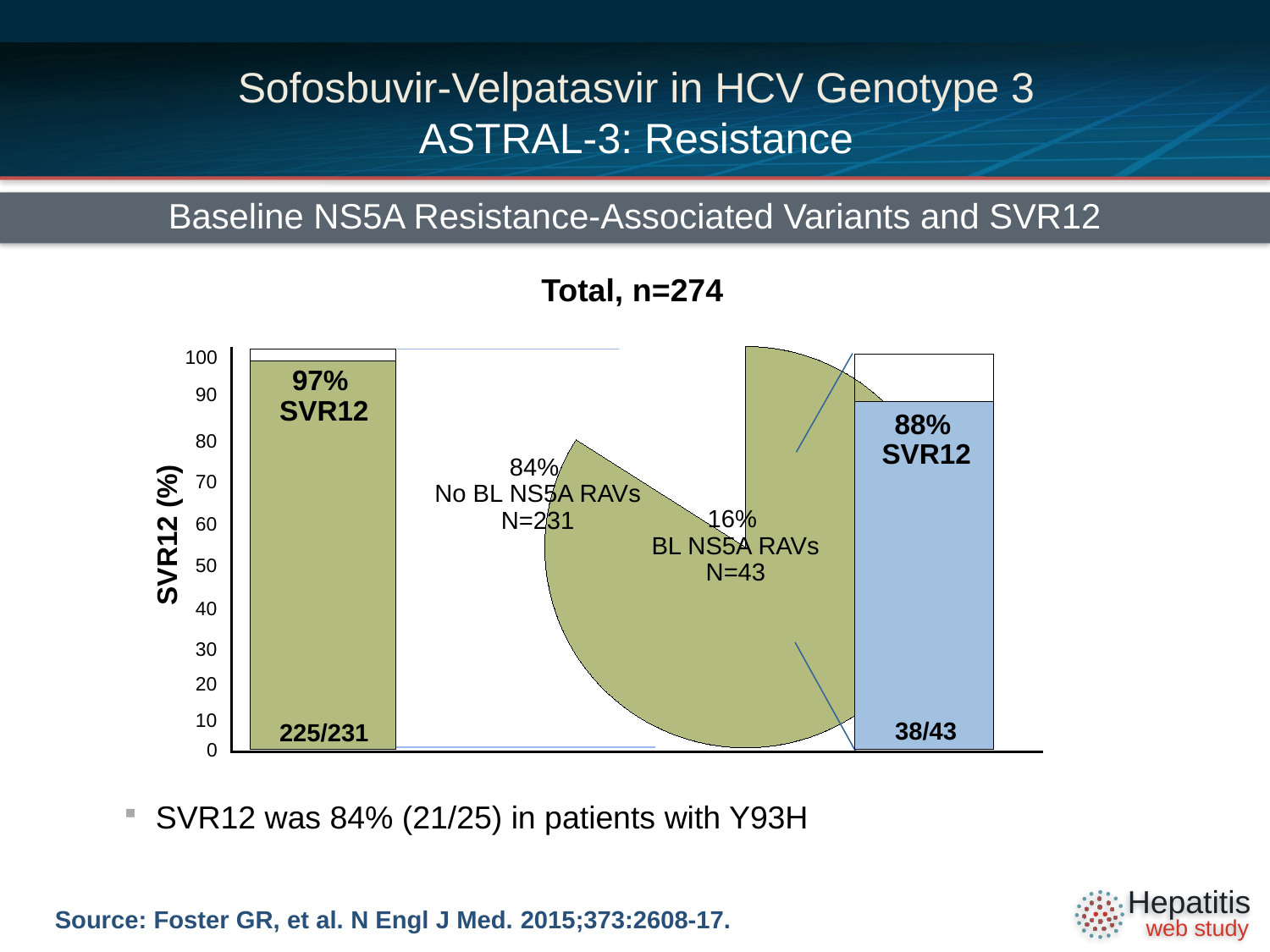

# Sofosbuvir-Velpatasvir in HCV Genotype 3 ASTRAL-3: Resistance
Baseline NS5A Resistance-Associated Variants and SVR12
Total, n=274

[unsupported chart]

100

### Chart

| Category | Series 1 | Column1 |
|---|---|---|
| Category 1 | 97.0 | 3.0 |

### Chart

| Category | Series 1 | Column1 |
|---|---|---|
| Category 1 | 88.0 | 12.0 |
97%
SVR12
90
88%
SVR12
80
84%
No BL NS5A RAVs
N=231
70
60
16%
BL NS5A RAVs
N=43
SVR12 (%)
50
40
30
20
10
38/43
225/231
0
SVR12 was 84% (21/25) in patients with Y93H
Source: Foster GR, et al. N Engl J Med. 2015;373:2608-17.